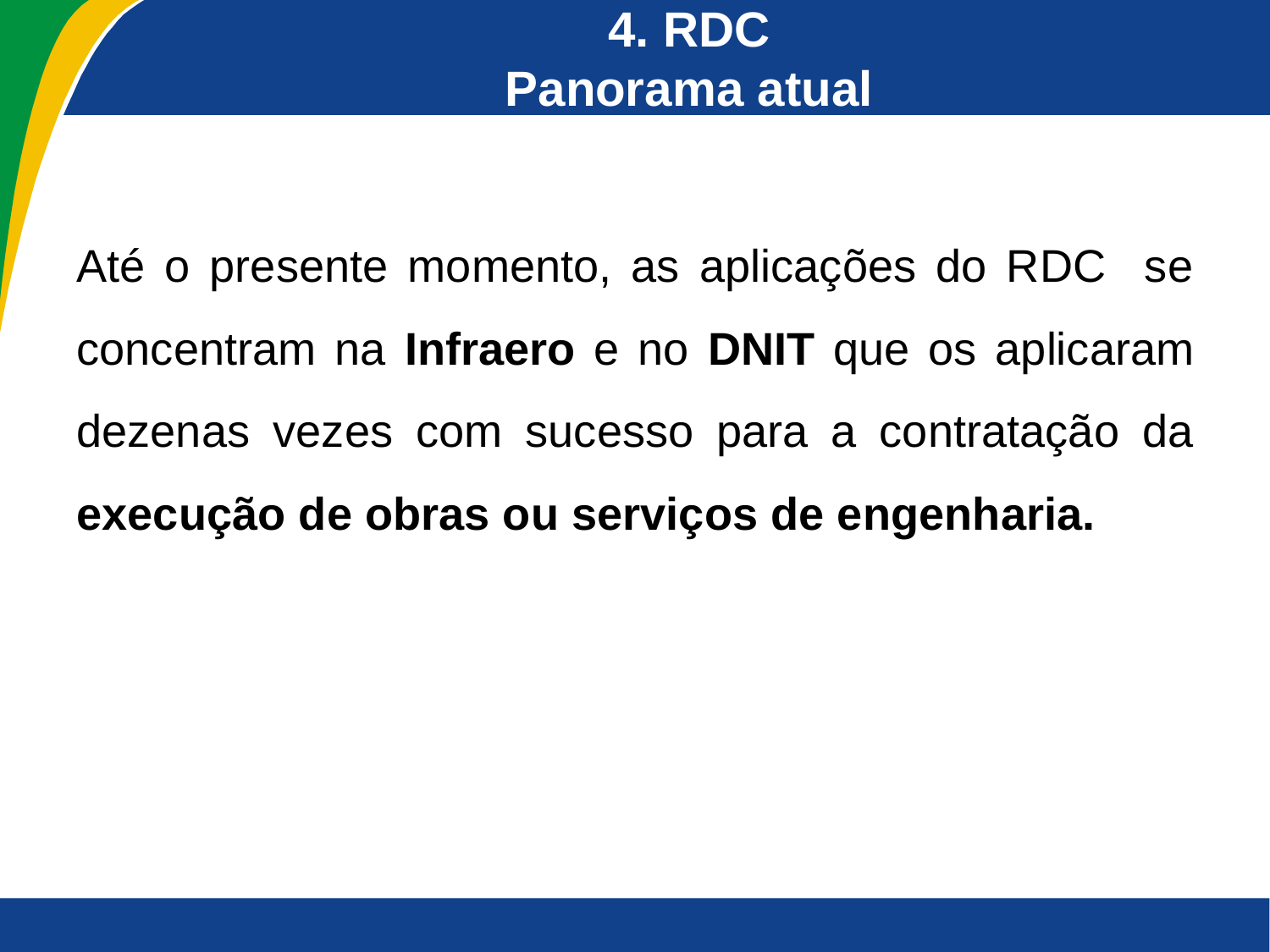

# 4. RDC Panorama atual

Até o presente momento, as aplicações do RDC  se concentram na Infraero e no DNIT que os aplicaram dezenas vezes com sucesso para a contratação da execução de obras ou serviços de engenharia.